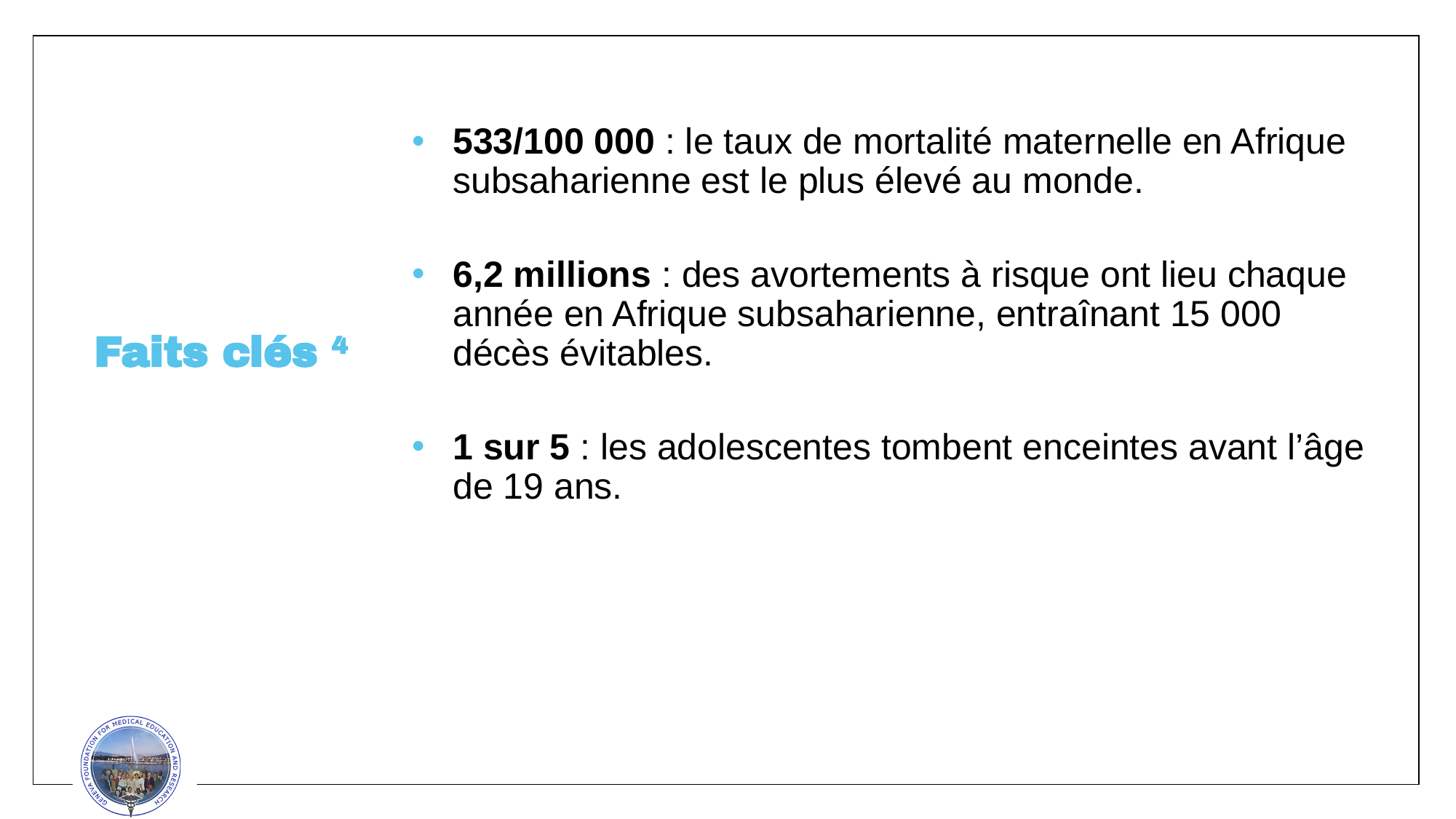

533/100 000 : le taux de mortalité maternelle en Afrique subsaharienne est le plus élevé au monde.
6,2 millions : des avortements à risque ont lieu chaque année en Afrique subsaharienne, entraînant 15 000 décès évitables.
1 sur 5 : les adolescentes tombent enceintes avant l’âge de 19 ans.
# Faits clés 4